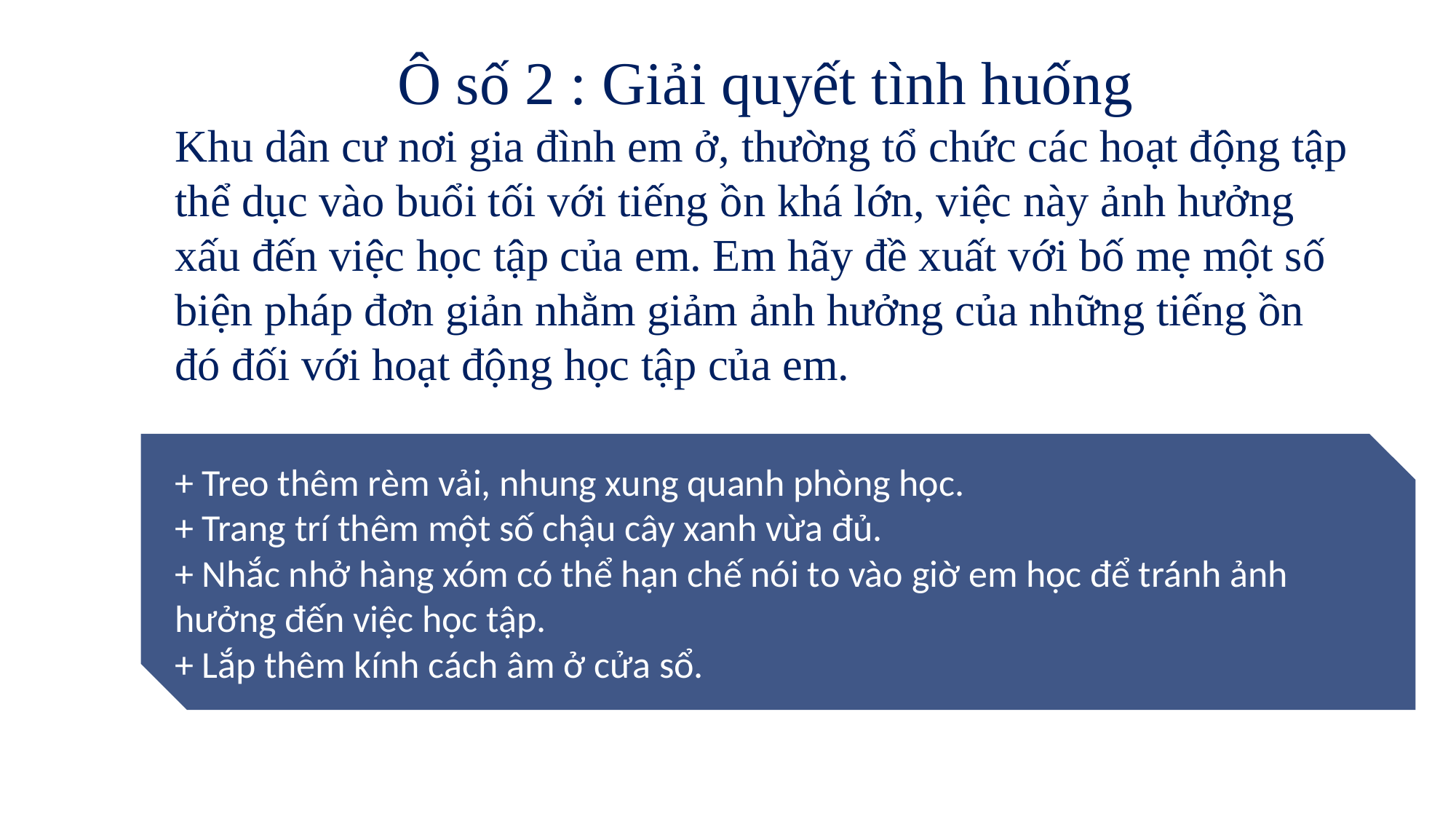

Ô số 2 : Giải quyết tình huống
Khu dân cư nơi gia đình em ở, thường tổ chức các hoạt động tập thể dục vào buổi tối với tiếng ồn khá lớn, việc này ảnh hưởng xấu đến việc học tập của em. Em hãy đề xuất với bố mẹ một số biện pháp đơn giản nhằm giảm ảnh hưởng của những tiếng ồn đó đối với hoạt động học tập của em.
+ Treo thêm rèm vải, nhung xung quanh phòng học.
+ Trang trí thêm một số chậu cây xanh vừa đủ.
+ Nhắc nhở hàng xóm có thể hạn chế nói to vào giờ em học để tránh ảnh hưởng đến việc học tập.
+ Lắp thêm kính cách âm ở cửa sổ.